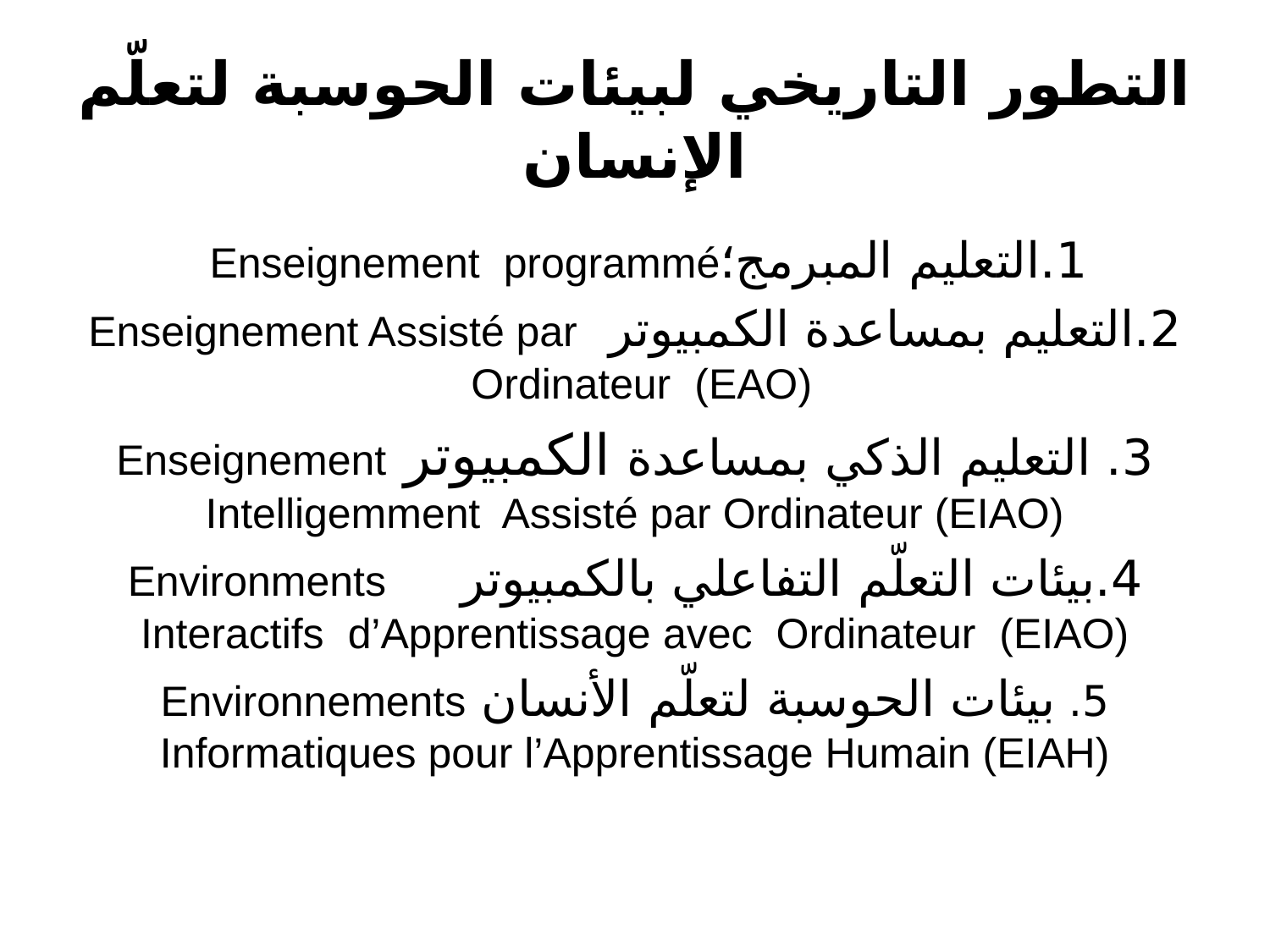

# التطور التاريخي لبيئات الحوسبة لتعلّم الإنسان
1.التعليم المبرمج؛Enseignement  programmé
2.التعليم بمساعدة الكمبيوتر  Enseignement Assisté par Ordinateur  (EAO)
3. التعليم الذكي بمساعدة الكمبيوتر Enseignement Intelligemment  Assisté par Ordinateur (EIAO)
4.بيئات التعلّم التفاعلي بالكمبيوتر    Environments  Interactifs  d’Apprentissage avec  Ordinateur  (EIAO)
5. بيئات الحوسبة لتعلّم الأنسان Environnements Informatiques pour l’Apprentissage Humain (EIAH)